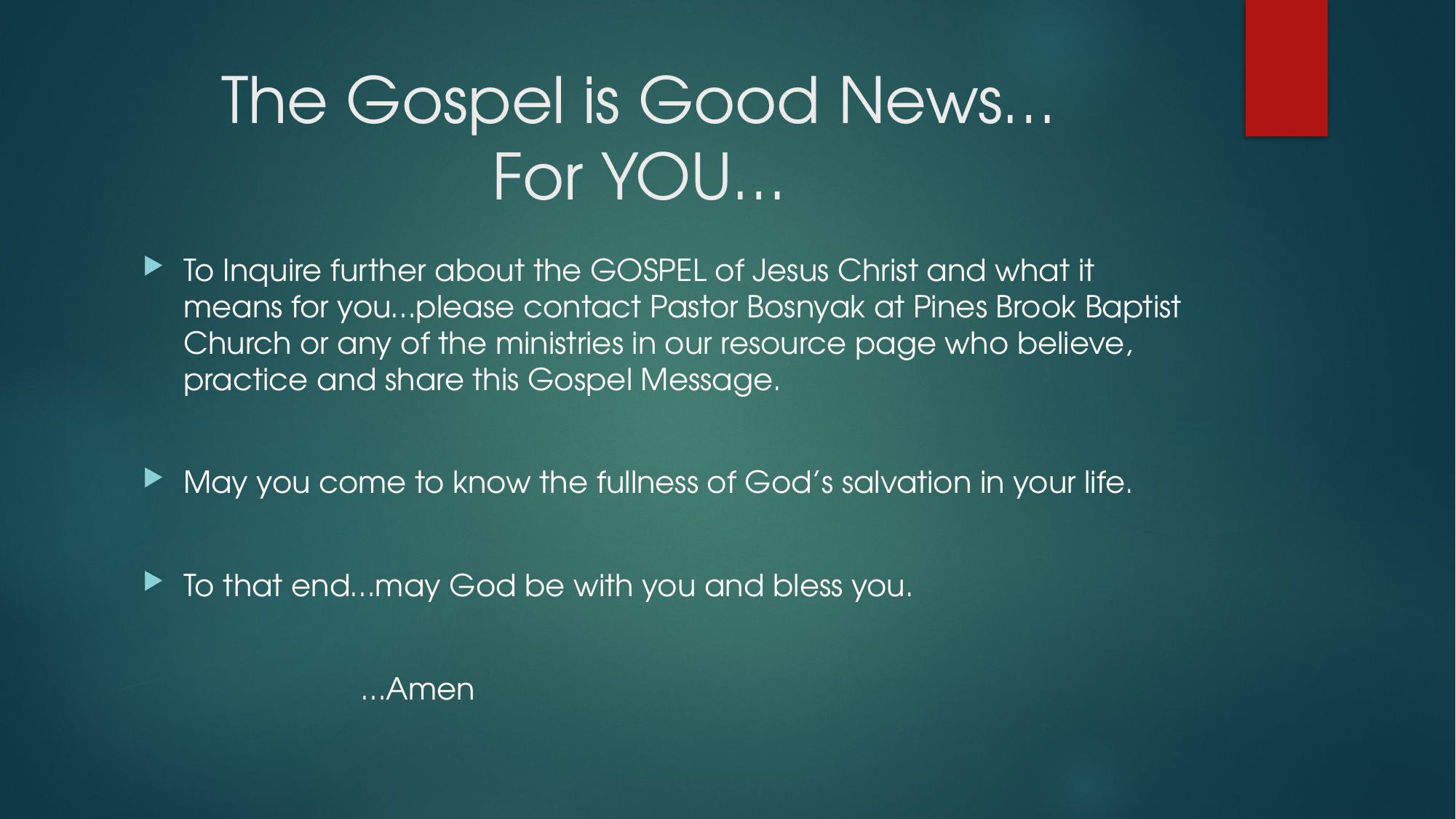

# The Gospel is Good News… For YOU…
To Inquire further about the GOSPEL of Jesus Christ and what it means for you…please contact Pastor Bosnyak at Pines Brook Baptist Church or any of the ministries in our resource page who believe, practice and share this Gospel Message.

May you come to know the fullness of God’s salvation in your life.

To that end…may God be with you and bless you.

		…Amen